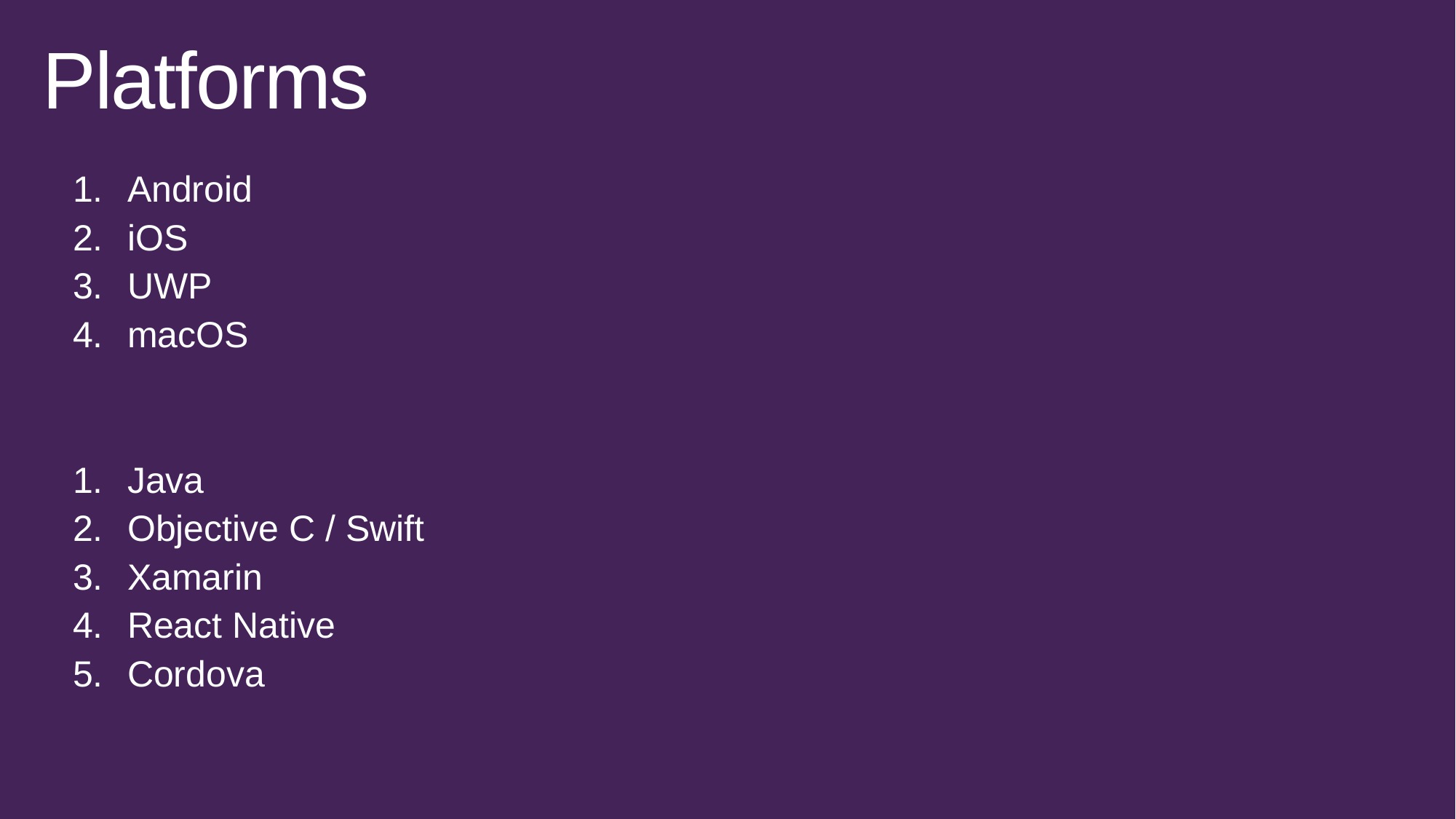

Platforms
Android
iOS
UWP
macOS
Java
Objective C / Swift
Xamarin
React Native
Cordova